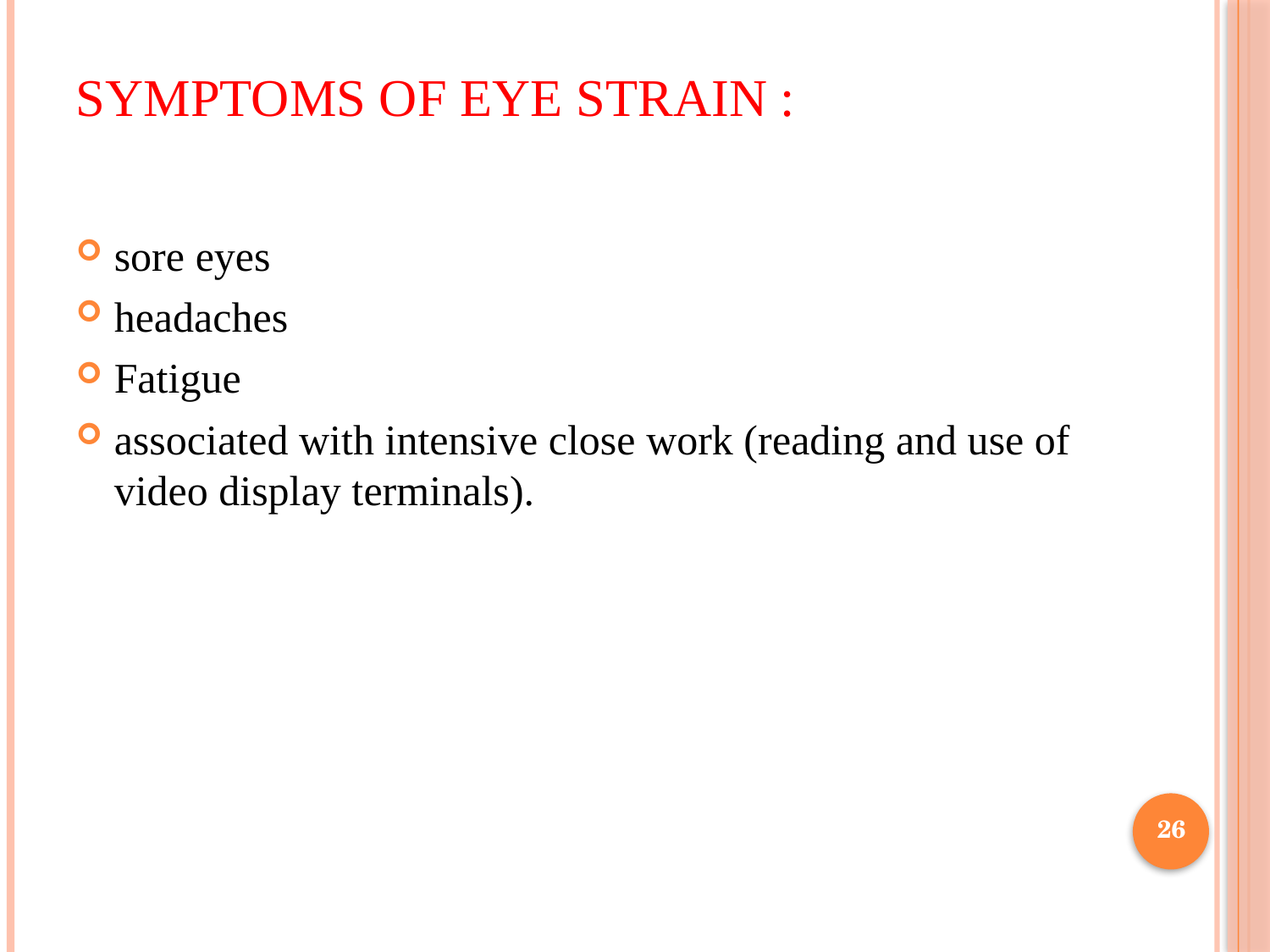

# Symptoms of eye strain :
sore eyes
headaches
Fatigue
associated with intensive close work (reading and use of video display terminals).
26